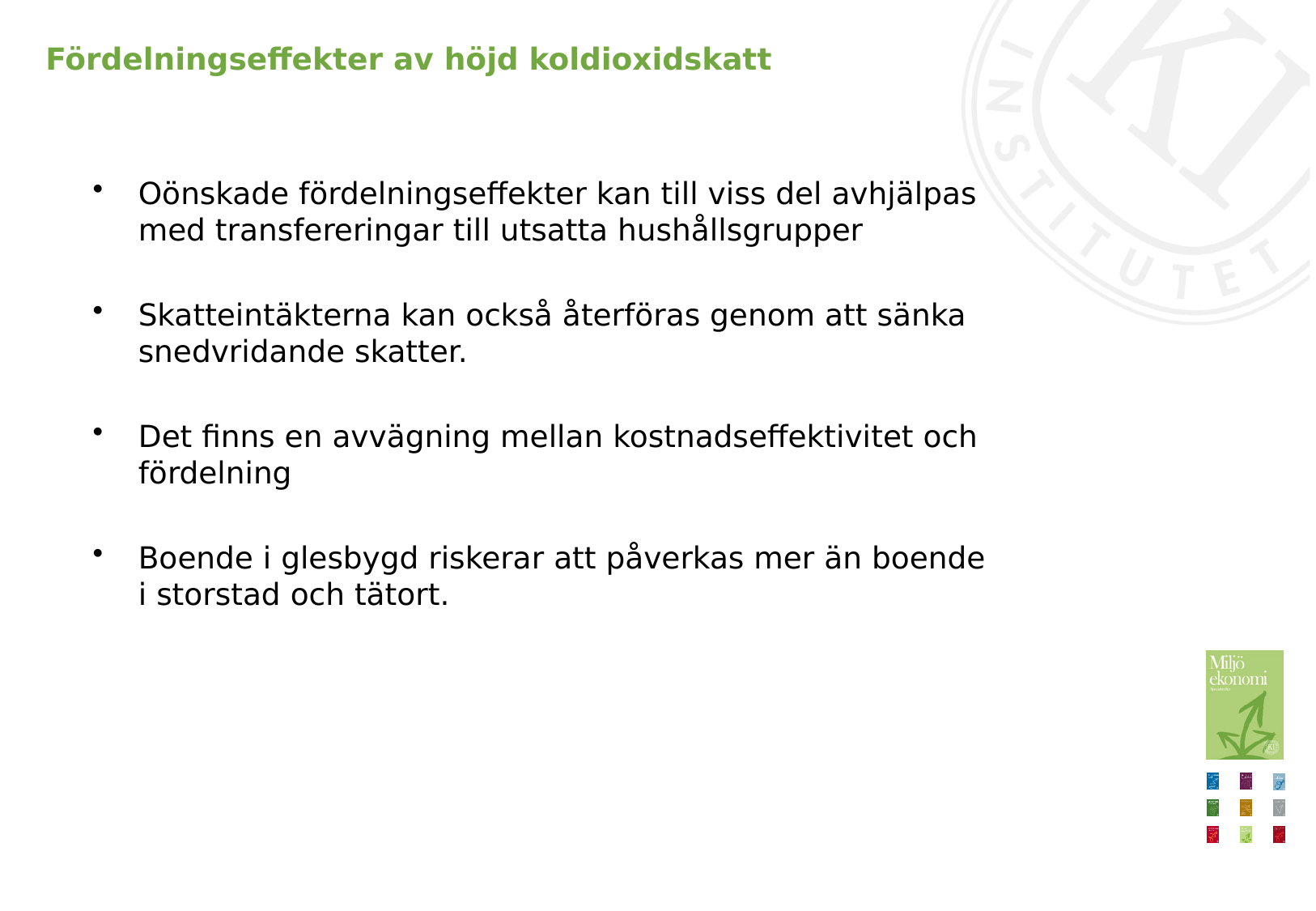

# Fördelningseffekter av höjd koldioxidskatt
Oönskade fördelningseffekter kan till viss del avhjälpas med transfereringar till utsatta hushållsgrupper

Skatteintäkterna kan också återföras genom att sänka snedvridande skatter.

Det finns en avvägning mellan kostnadseffektivitet och fördelning

Boende i glesbygd riskerar att påverkas mer än boende i storstad och tätort.